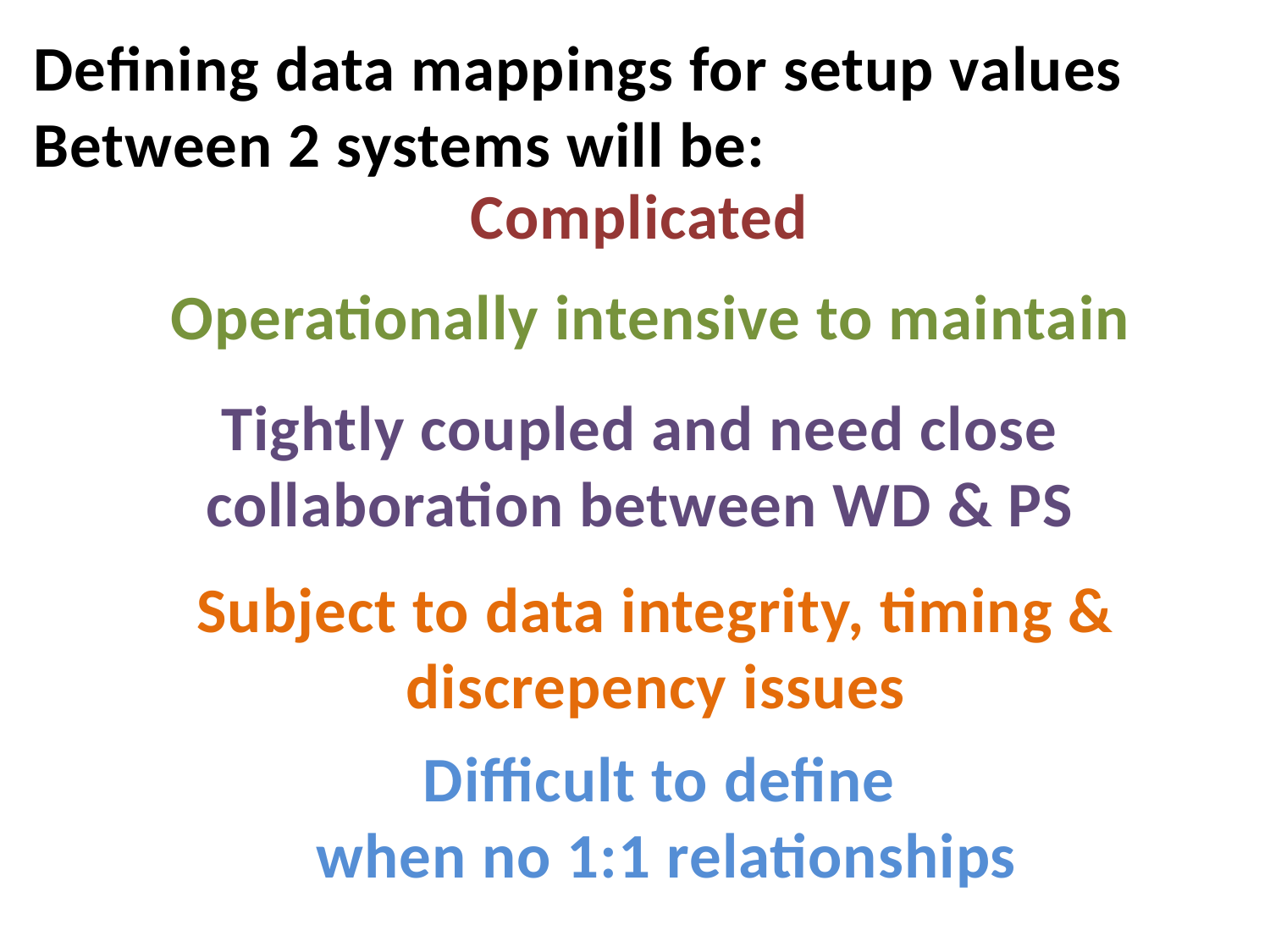

Defining data mappings for setup values
Between 2 systems will be:
Complicated
Operationally intensive to maintain
Tightly coupled and need close collaboration between WD & PS
Subject to data integrity, timing & discrepency issues
Difficult to define
when no 1:1 relationships